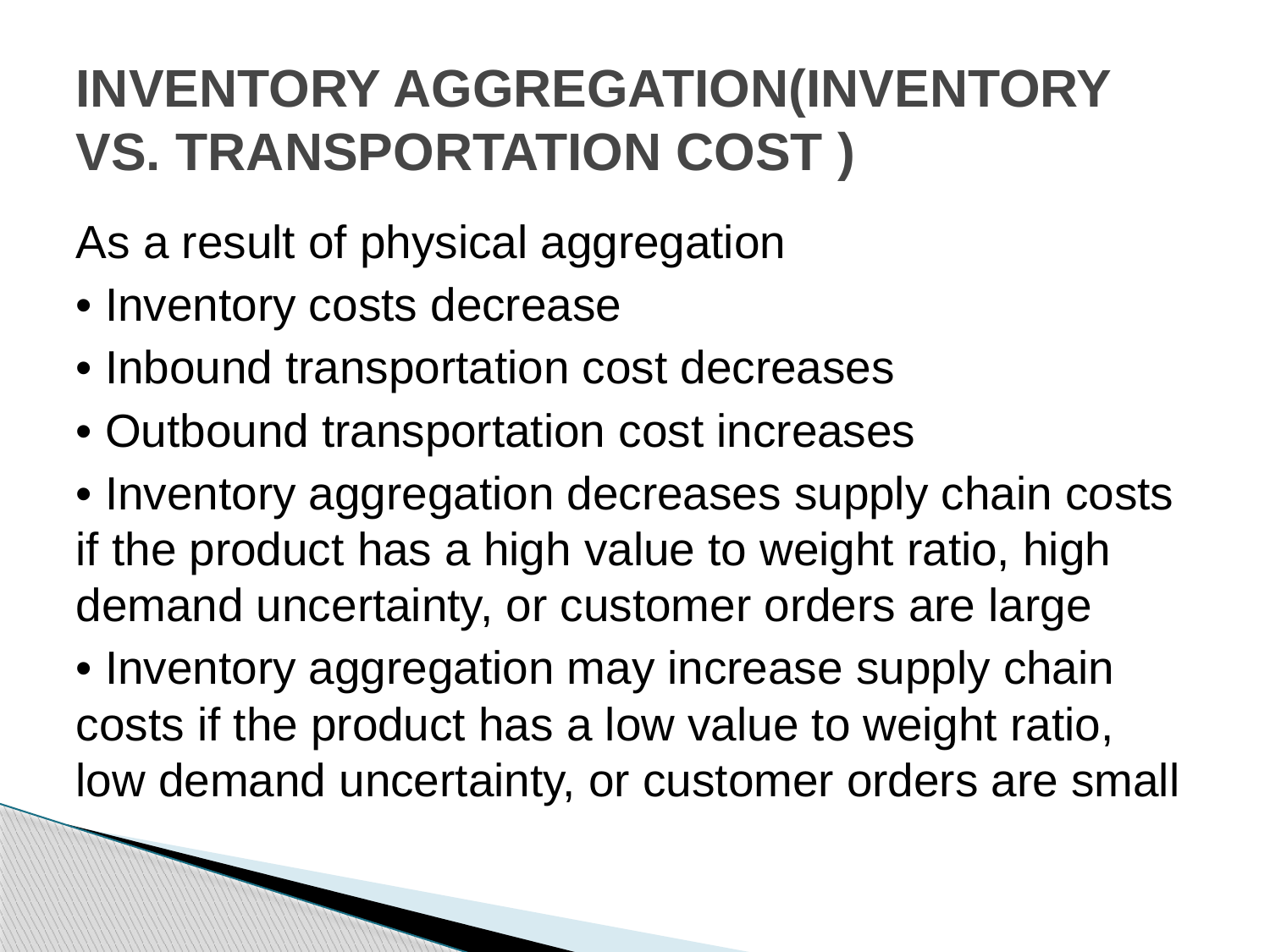

# INVENTORY AGGREGATION(INVENTORY VS. TRANSPORTATION COST )
As a result of physical aggregation
• Inventory costs decrease
• Inbound transportation cost decreases
• Outbound transportation cost increases
• Inventory aggregation decreases supply chain costs if the product has a high value to weight ratio, high demand uncertainty, or customer orders are large
• Inventory aggregation may increase supply chain costs if the product has a low value to weight ratio, low demand uncertainty, or customer orders are small